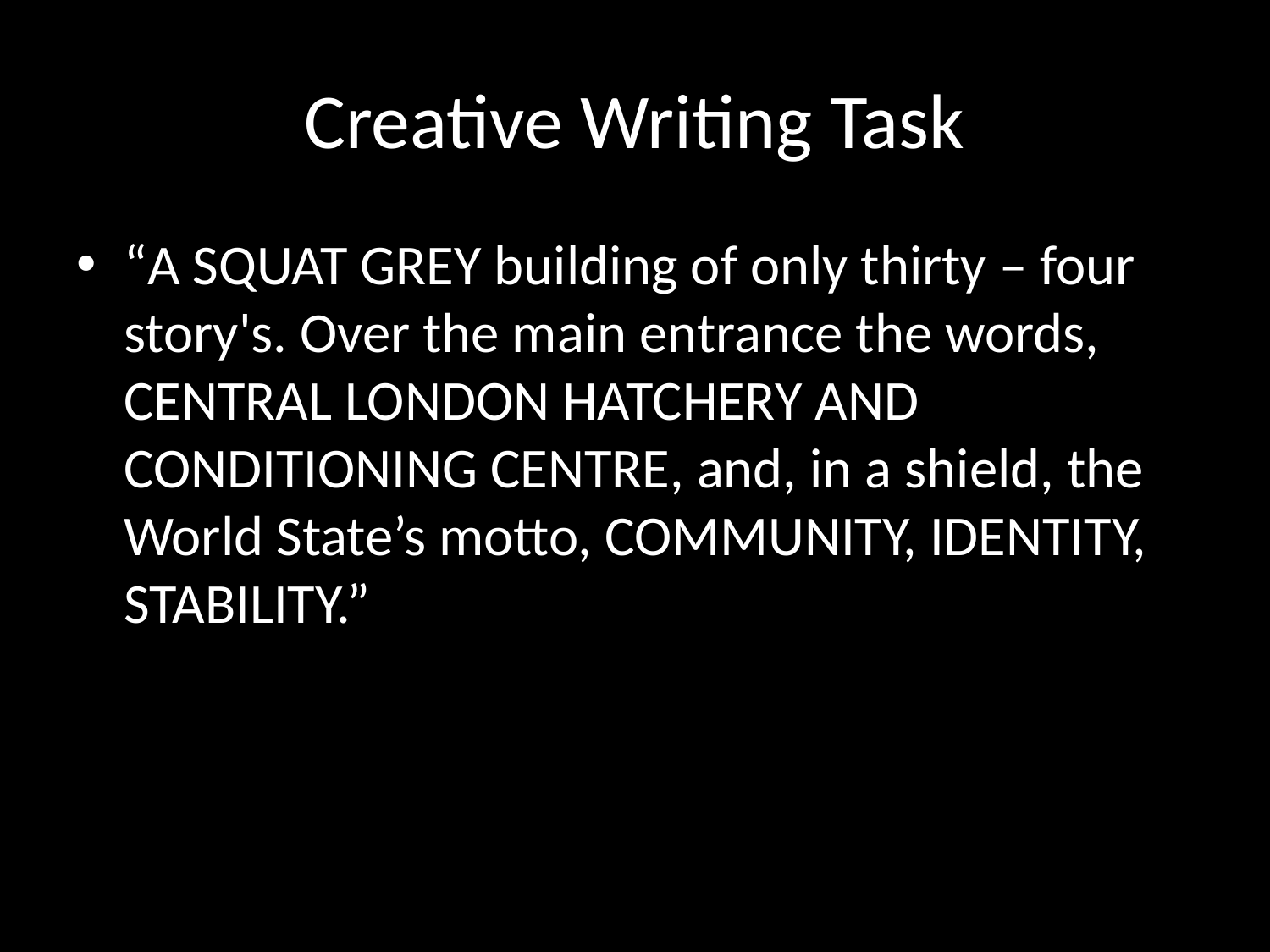

# Creative Writing Task
“A SQUAT GREY building of only thirty – four story's. Over the main entrance the words, CENTRAL LONDON HATCHERY AND CONDITIONING CENTRE, and, in a shield, the World State’s motto, COMMUNITY, IDENTITY, STABILITY.”